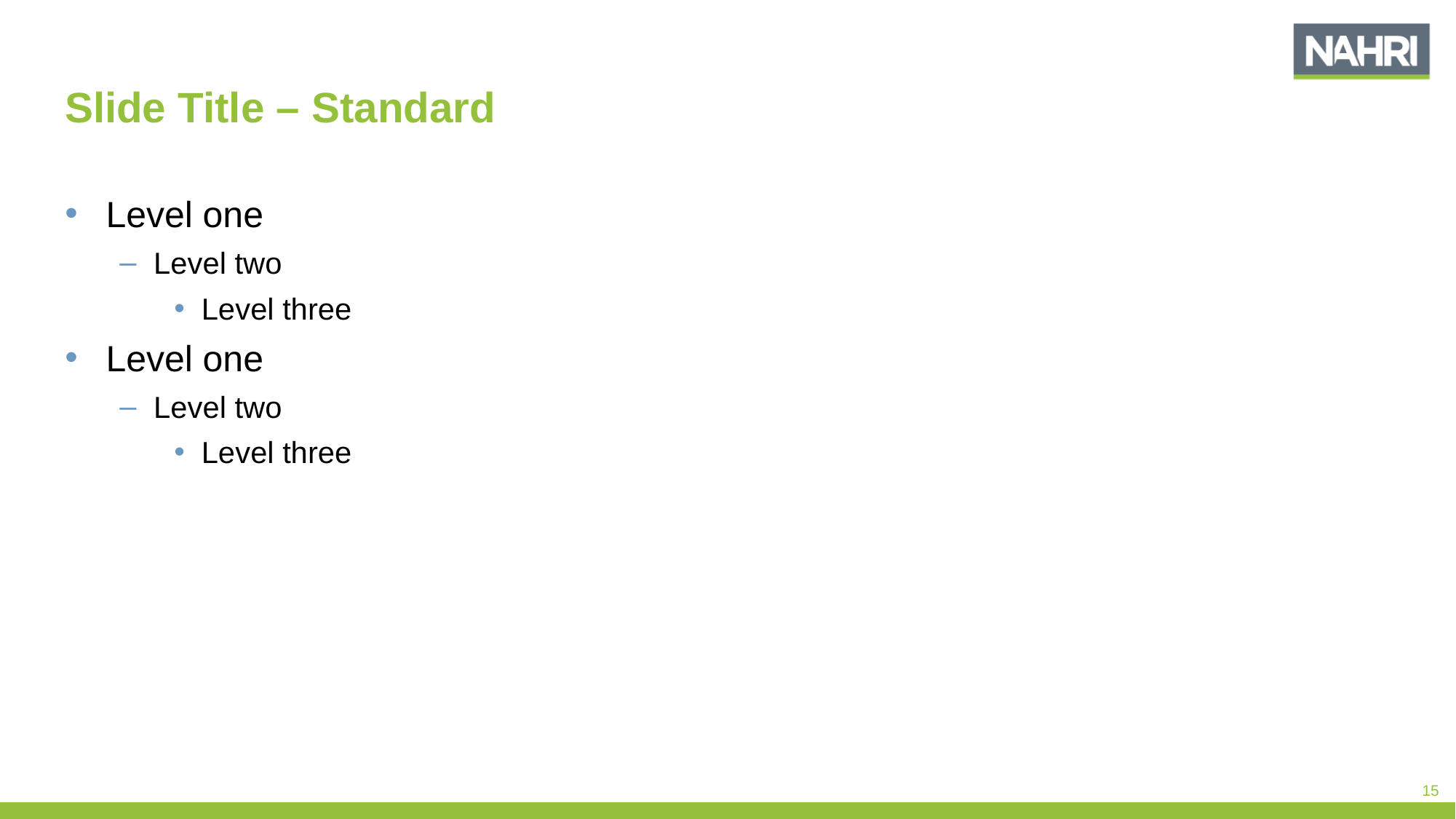

# Slide Title – Standard
Level one
Level two
Level three
Level one
Level two
Level three